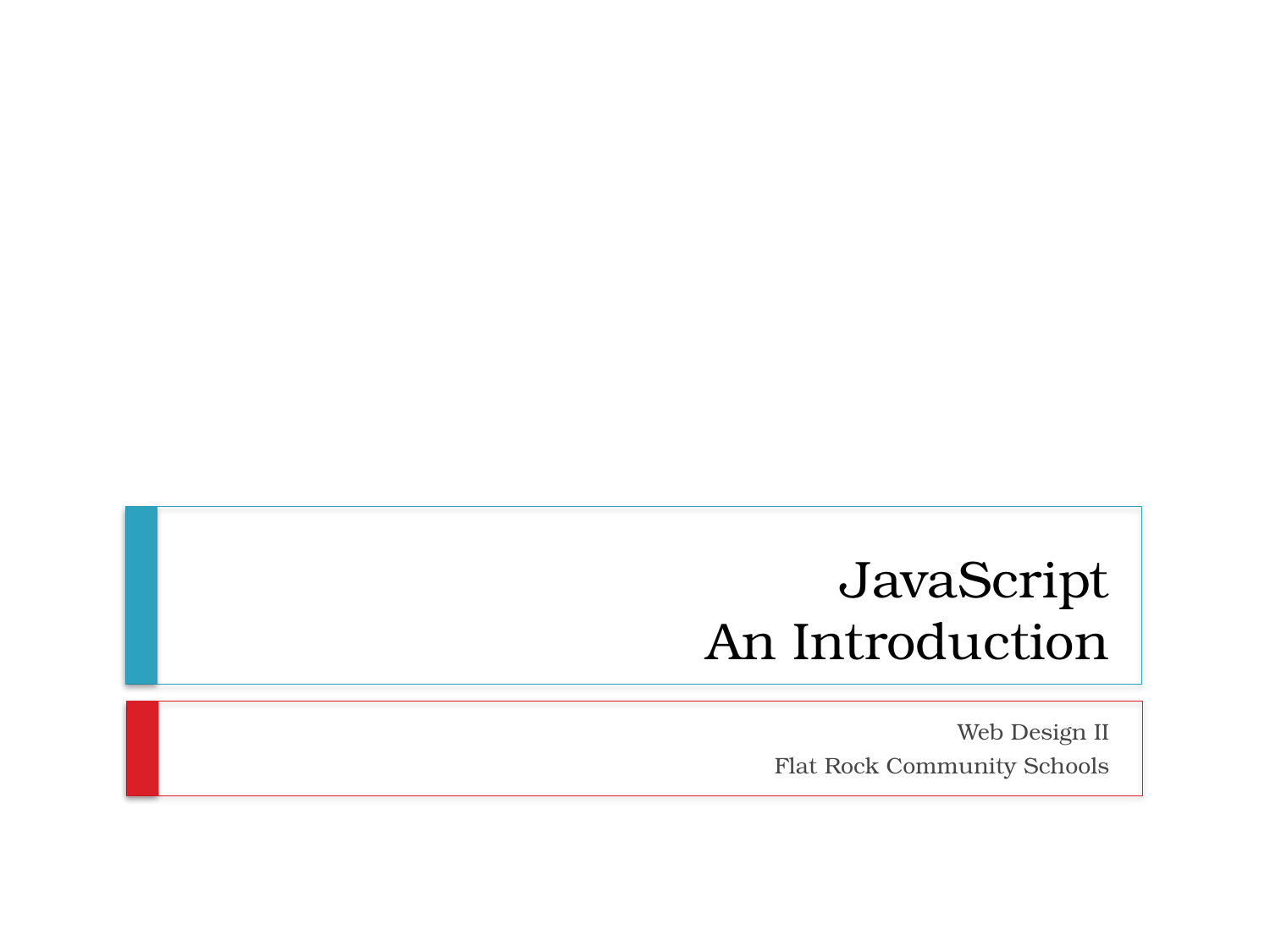

# JavaScript An Introduction
Web Design II
Flat Rock Community Schools